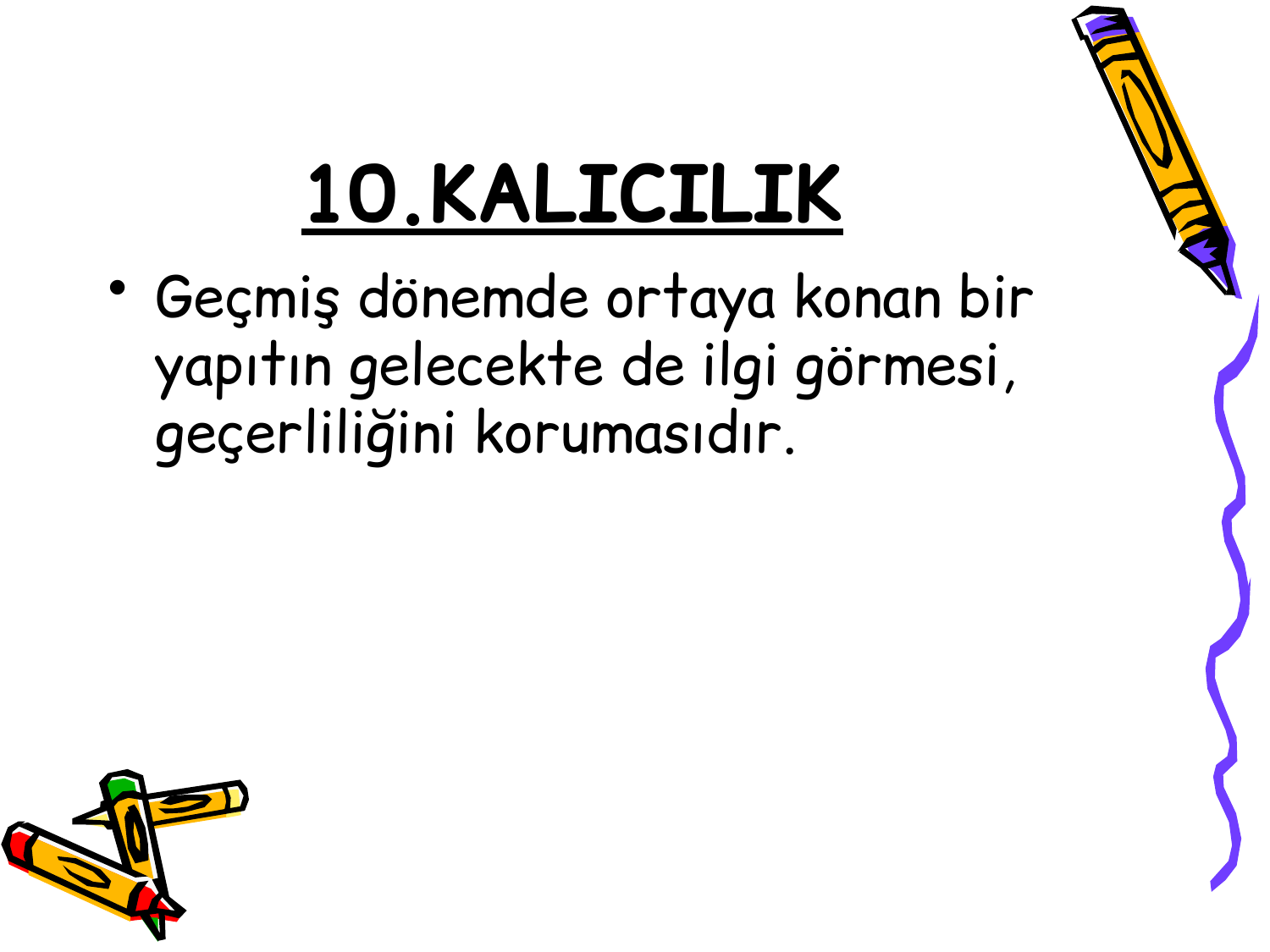

# 10.KALICILIK
Geçmiş dönemde ortaya konan bir yapıtın gelecekte de ilgi görmesi, geçerliliğini korumasıdır.